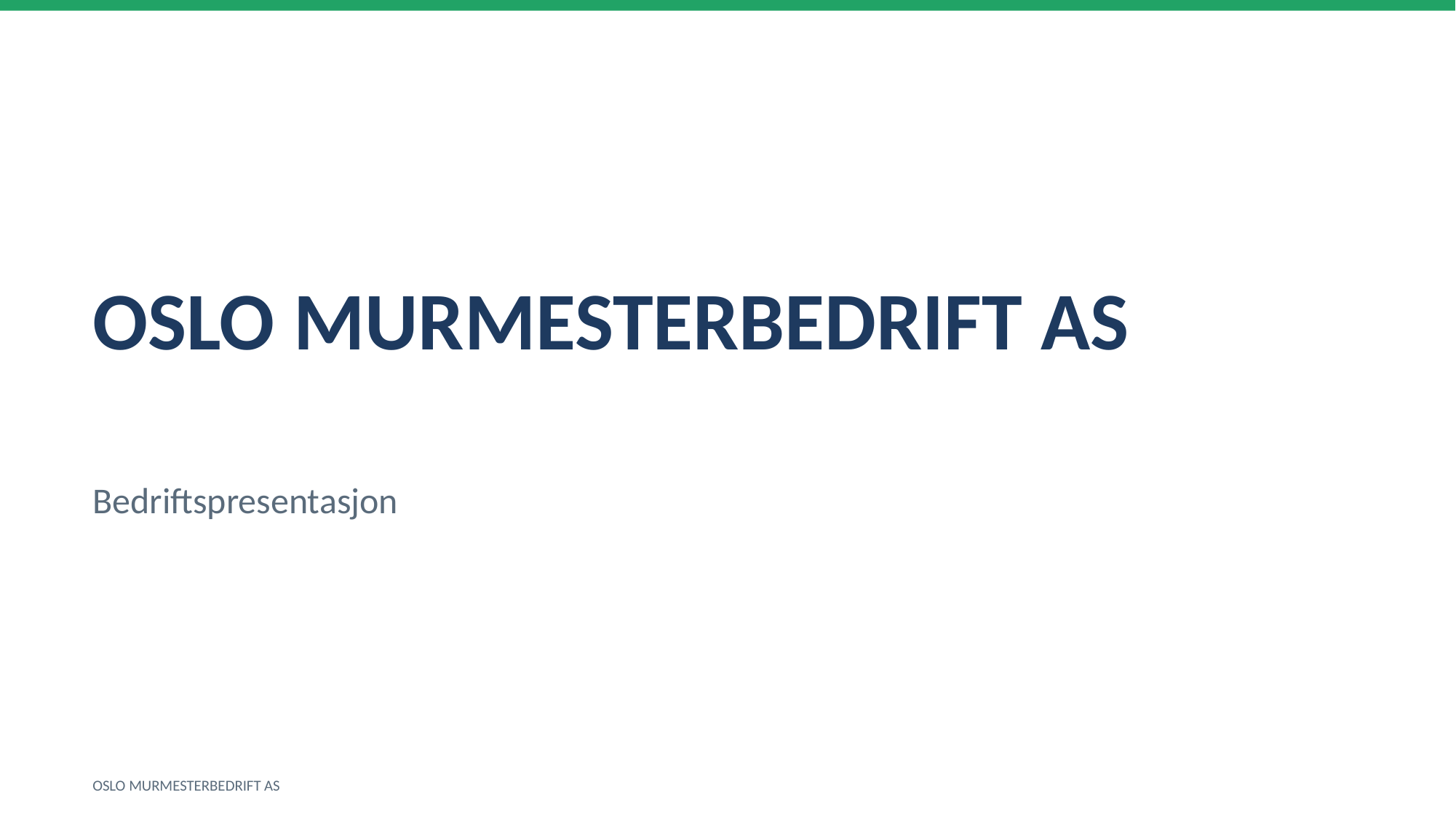

OSLO MURMESTERBEDRIFT AS
Bedriftspresentasjon
OSLO MURMESTERBEDRIFT AS